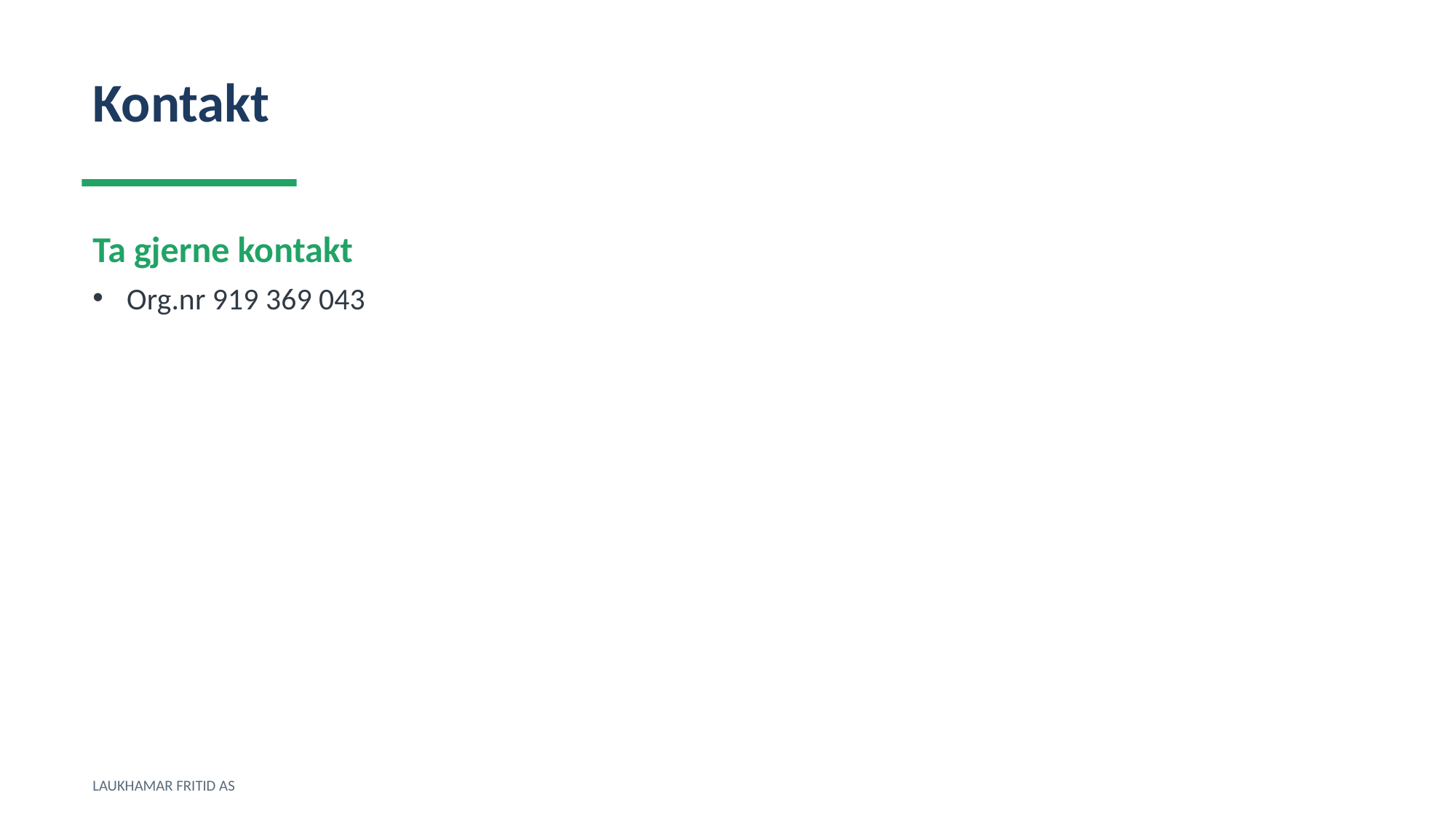

Kontakt

Ta gjerne kontakt
Org.nr 919 369 043
LAUKHAMAR FRITID AS